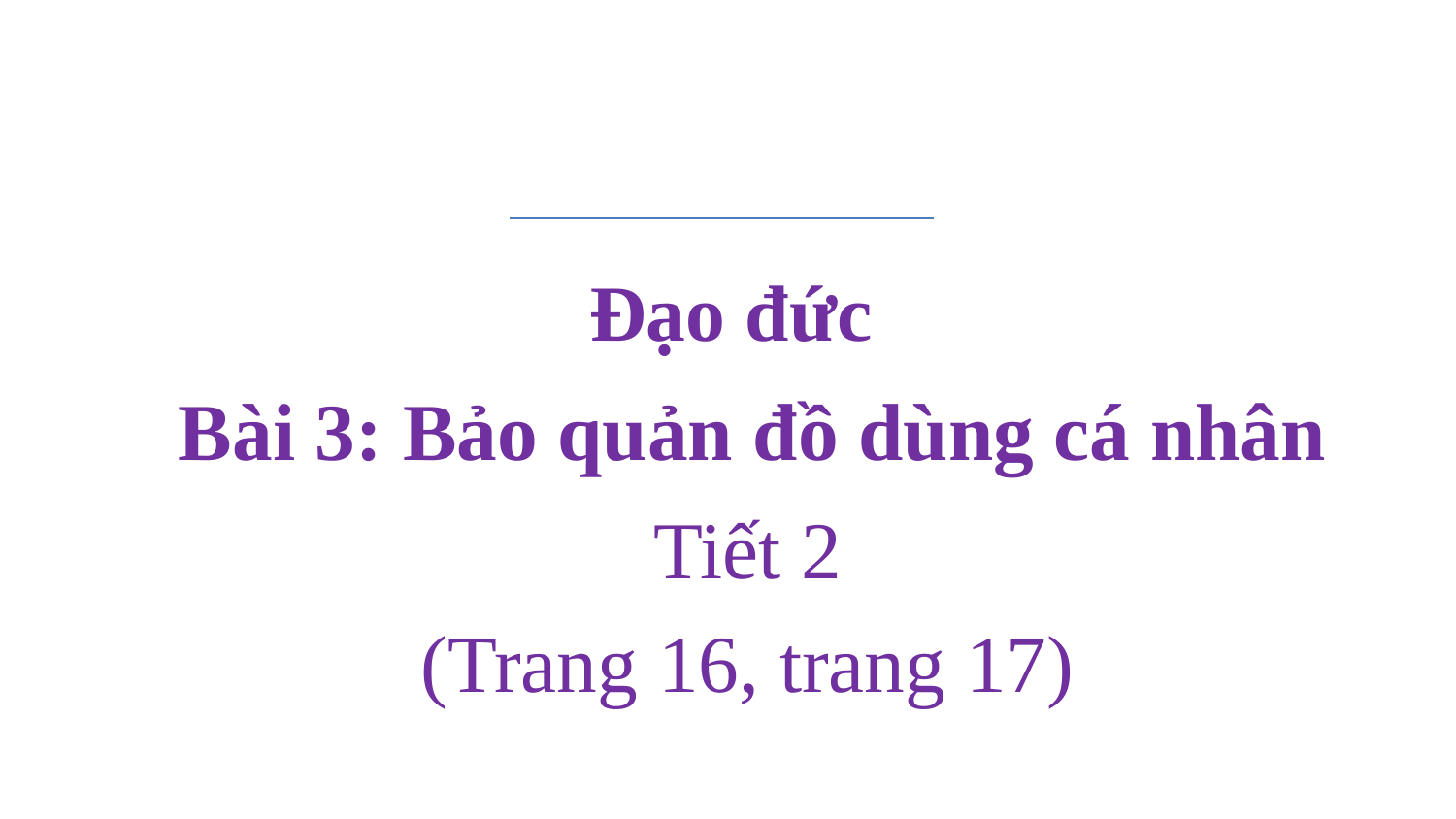

Đạo đức

Bài 3: Bảo quản đồ dùng cá nhân

Tiết 2
(Trang 16, trang 17)